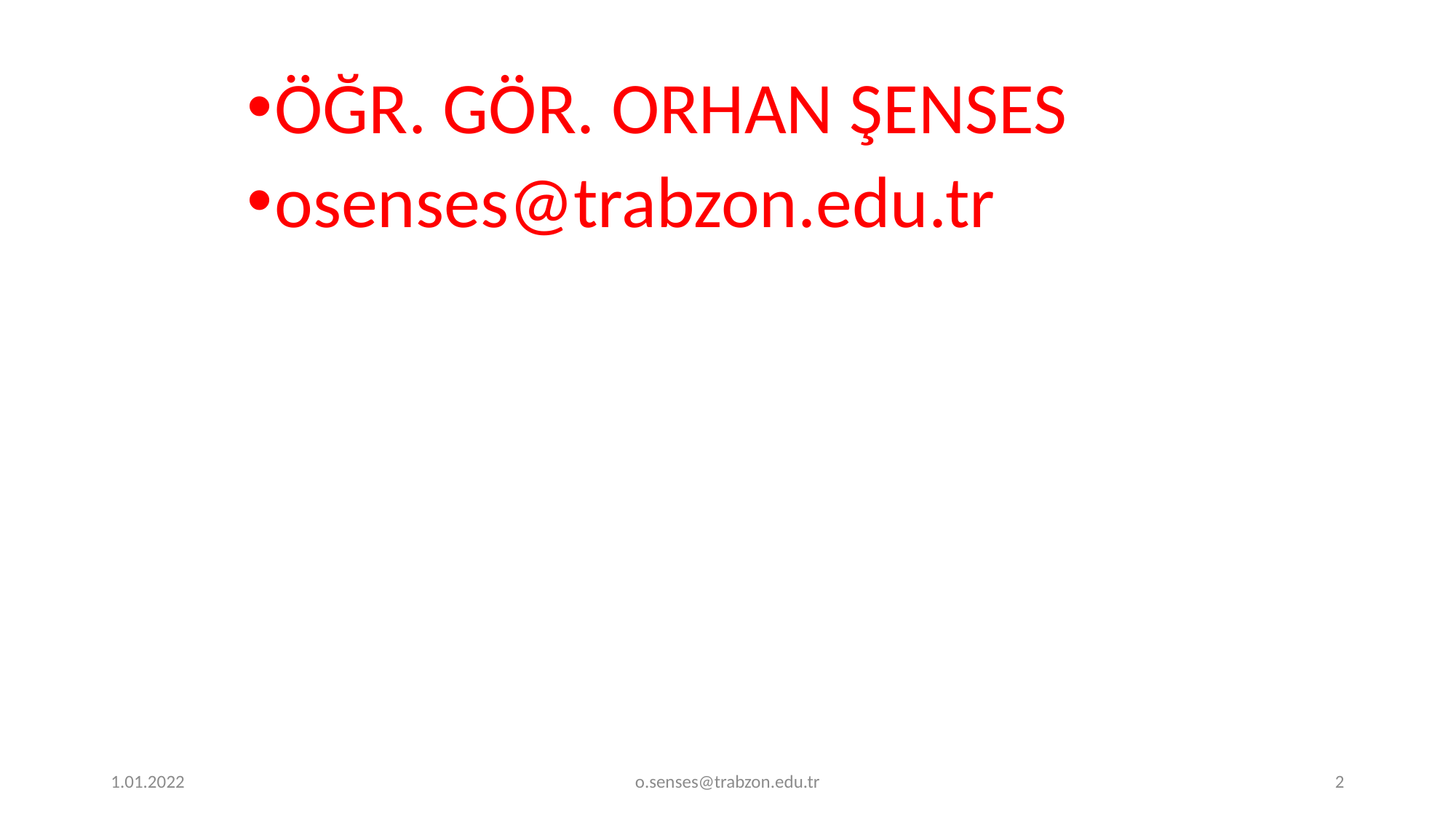

ÖĞR. GÖR. ORHAN ŞENSES
osenses@trabzon.edu.tr
1.01.2022
o.senses@trabzon.edu.tr
2